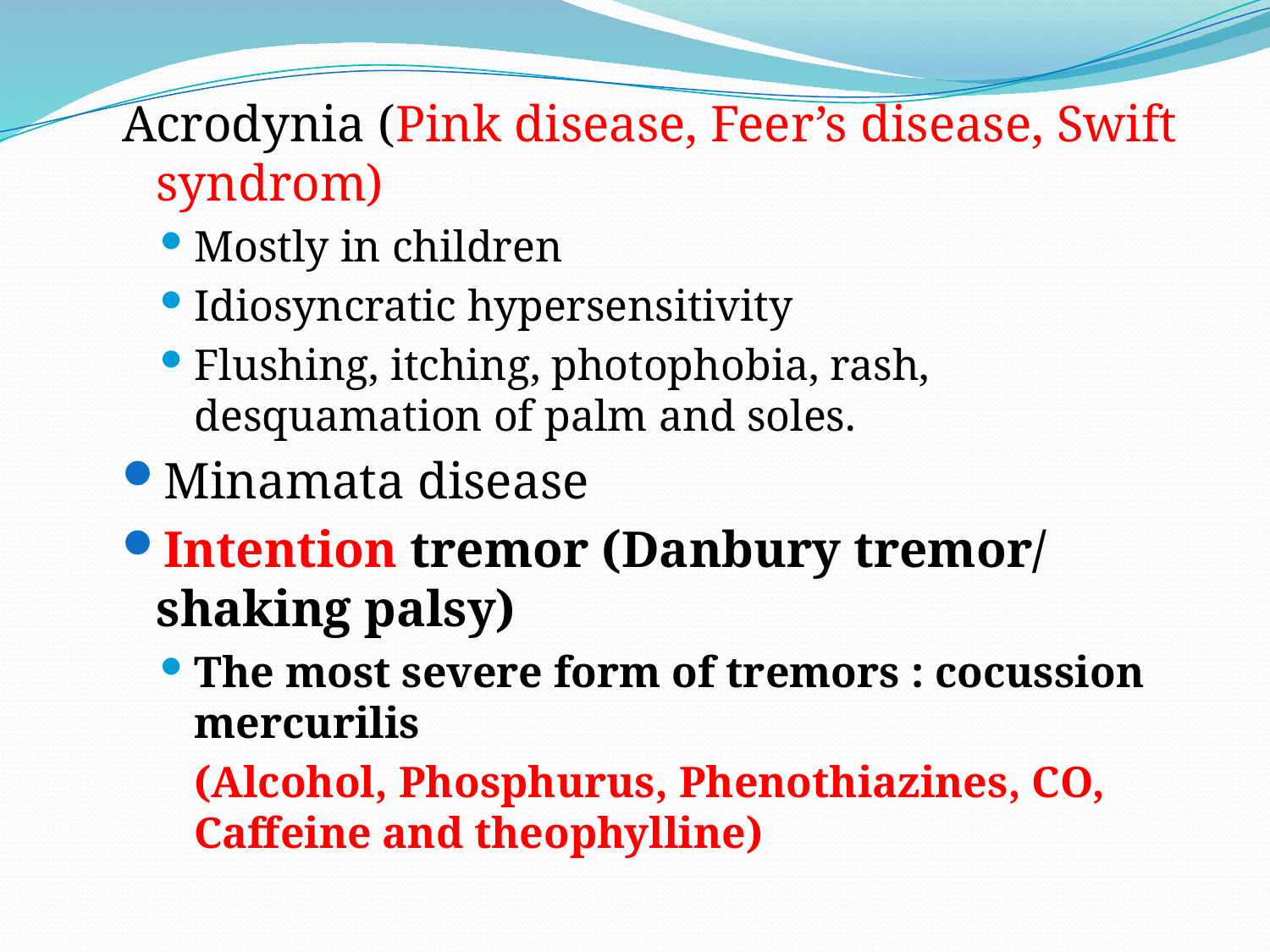

Acrodynia (Pink disease, Feer’s disease, Swift syndrom)
Mostly in children
Idiosyncratic hypersensitivity
Flushing, itching, photophobia, rash, desquamation of palm and soles.
Minamata disease
Intention tremor (Danbury tremor/ shaking palsy)
The most severe form of tremors : cocussion mercurilis
	(Alcohol, Phosphurus, Phenothiazines, CO, Caffeine and theophylline)

#